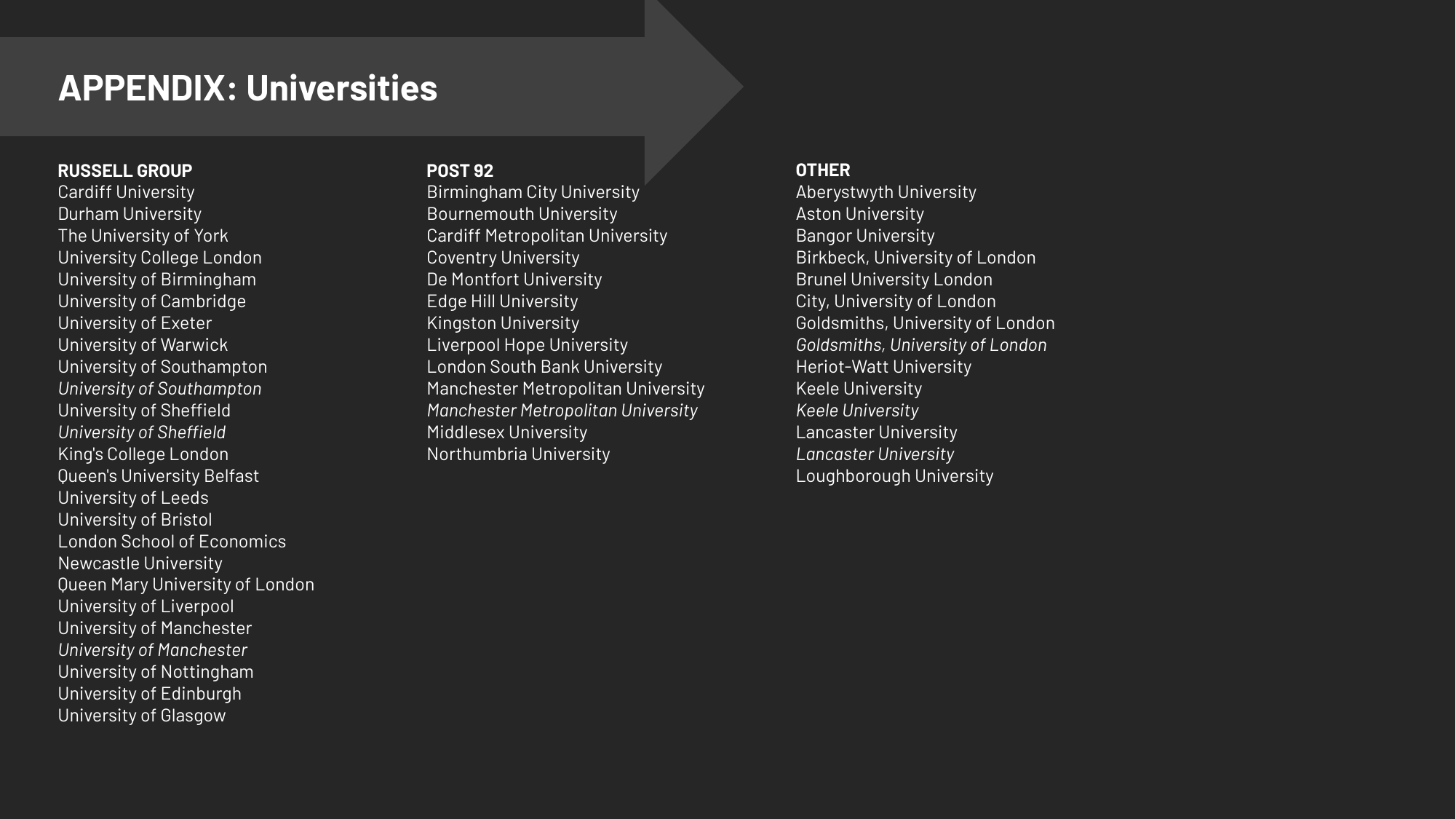

APPENDIX: Universities
OTHER
Aberystwyth University
Aston University
Bangor University
Birkbeck, University of London
Brunel University London
City, University of London
Goldsmiths, University of London
Goldsmiths, University of London
Heriot-Watt University
Keele University
Keele University
Lancaster University
Lancaster University
Loughborough University

POST 92
Birmingham City University
Bournemouth University
Cardiff Metropolitan University
Coventry University
De Montfort University
Edge Hill University
Kingston University
Liverpool Hope University
London South Bank University
Manchester Metropolitan University
Manchester Metropolitan University
Middlesex University
Northumbria University

RUSSELL GROUP
Cardiff University
Durham University
The University of York
University College London
University of Birmingham
University of Cambridge
University of Exeter
University of Warwick
University of Southampton
University of Southampton
University of Sheffield
University of Sheffield
King's College London
Queen's University Belfast
University of Leeds
University of Bristol
London School of Economics
Newcastle University
Queen Mary University of London
University of Liverpool
University of Manchester
University of Manchester
University of Nottingham
University of Edinburgh
University of Glasgow